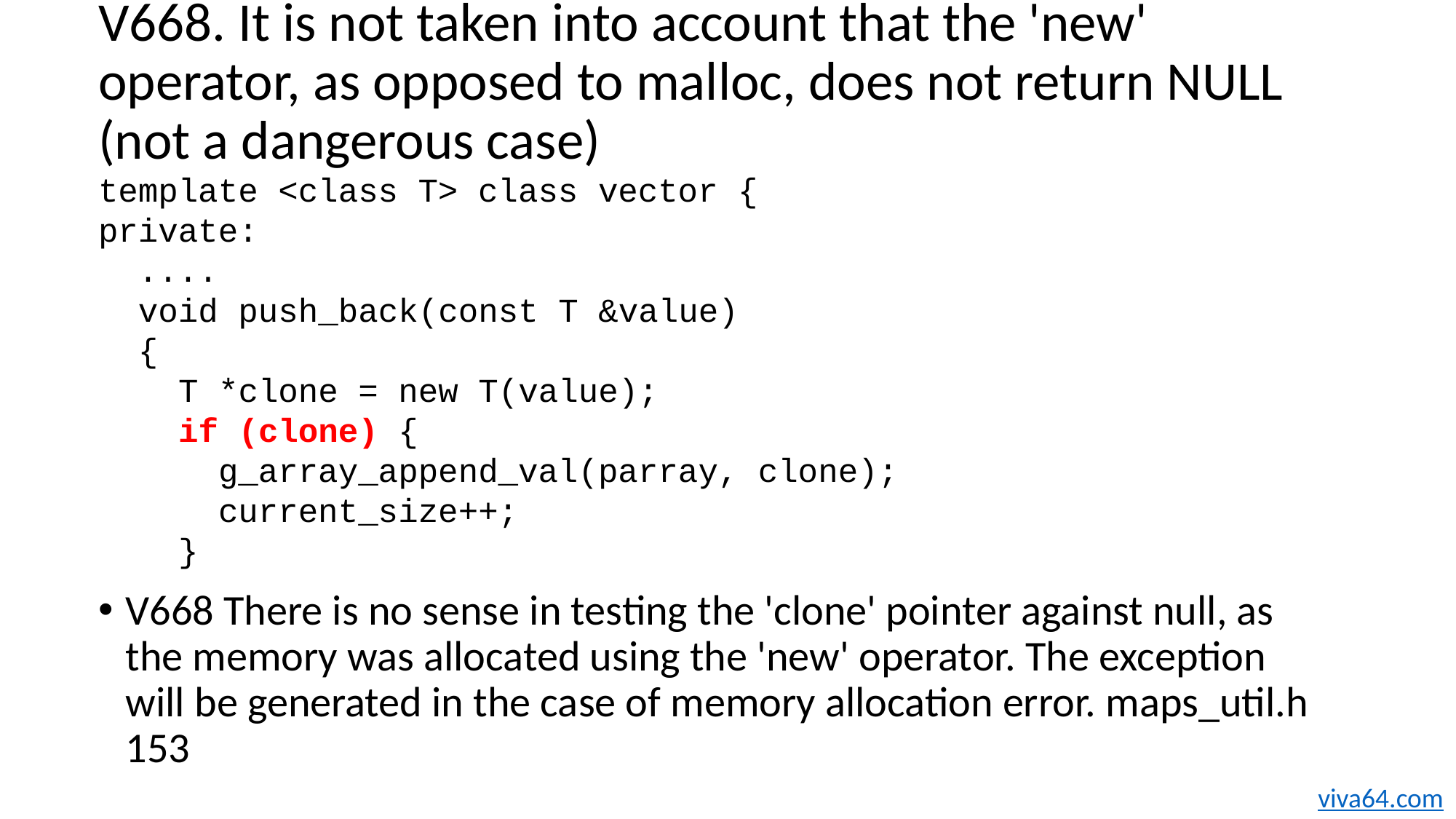

# V668. It is not taken into account that the 'new' operator, as opposed to malloc, does not return NULL (not a dangerous case)
template <class T> class vector {
private:
  ....
  void push_back(const T &value)
  {
    T *clone = new T(value);
    if (clone) {
      g_array_append_val(parray, clone);
      current_size++;
    }
V668 There is no sense in testing the 'clone' pointer against null, as the memory was allocated using the 'new' operator. The exception will be generated in the case of memory allocation error. maps_util.h 153
viva64.com